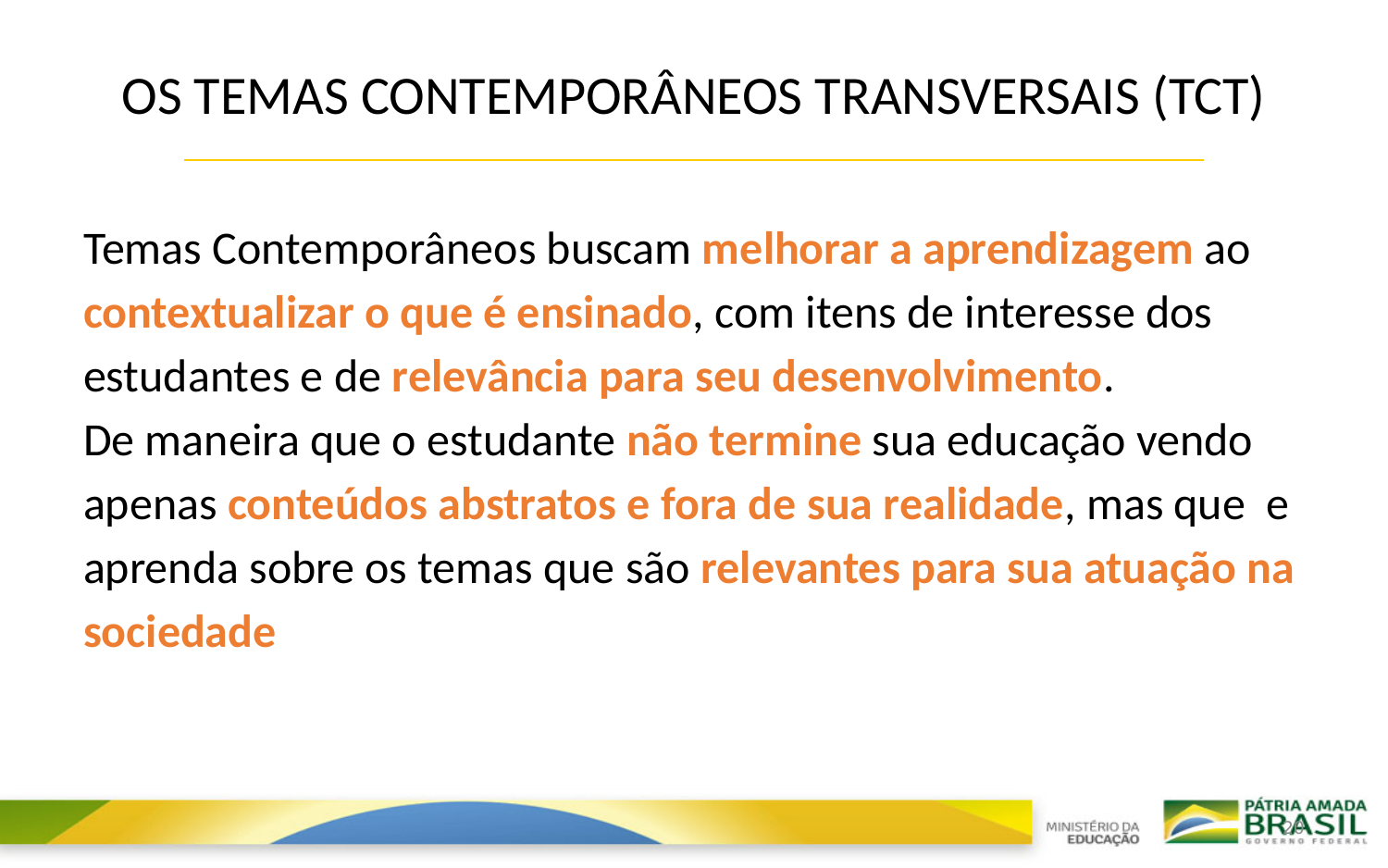

# os Temas Contemporâneos Transversais (TCT)
Temas Contemporâneos buscam melhorar a aprendizagem ao contextualizar o que é ensinado, com itens de interesse dos estudantes e de relevância para seu desenvolvimento.
De maneira que o estudante não termine sua educação vendo apenas conteúdos abstratos e fora de sua realidade, mas que  e aprenda sobre os temas que são relevantes para sua atuação na sociedade
20